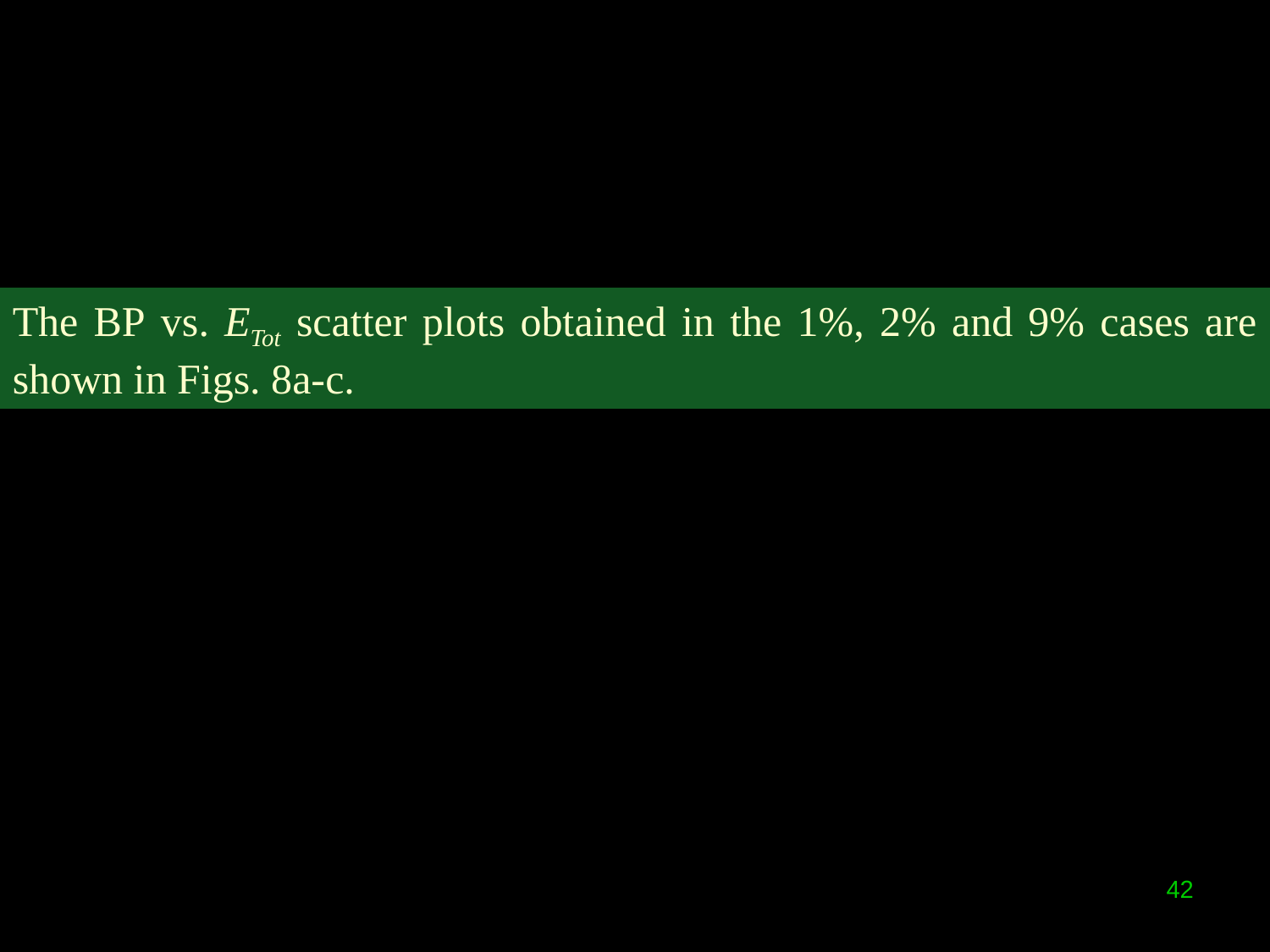

The BP vs. ETot scatter plots obtained in the 1%, 2% and 9% cases are shown in Figs. 8a-c.
42